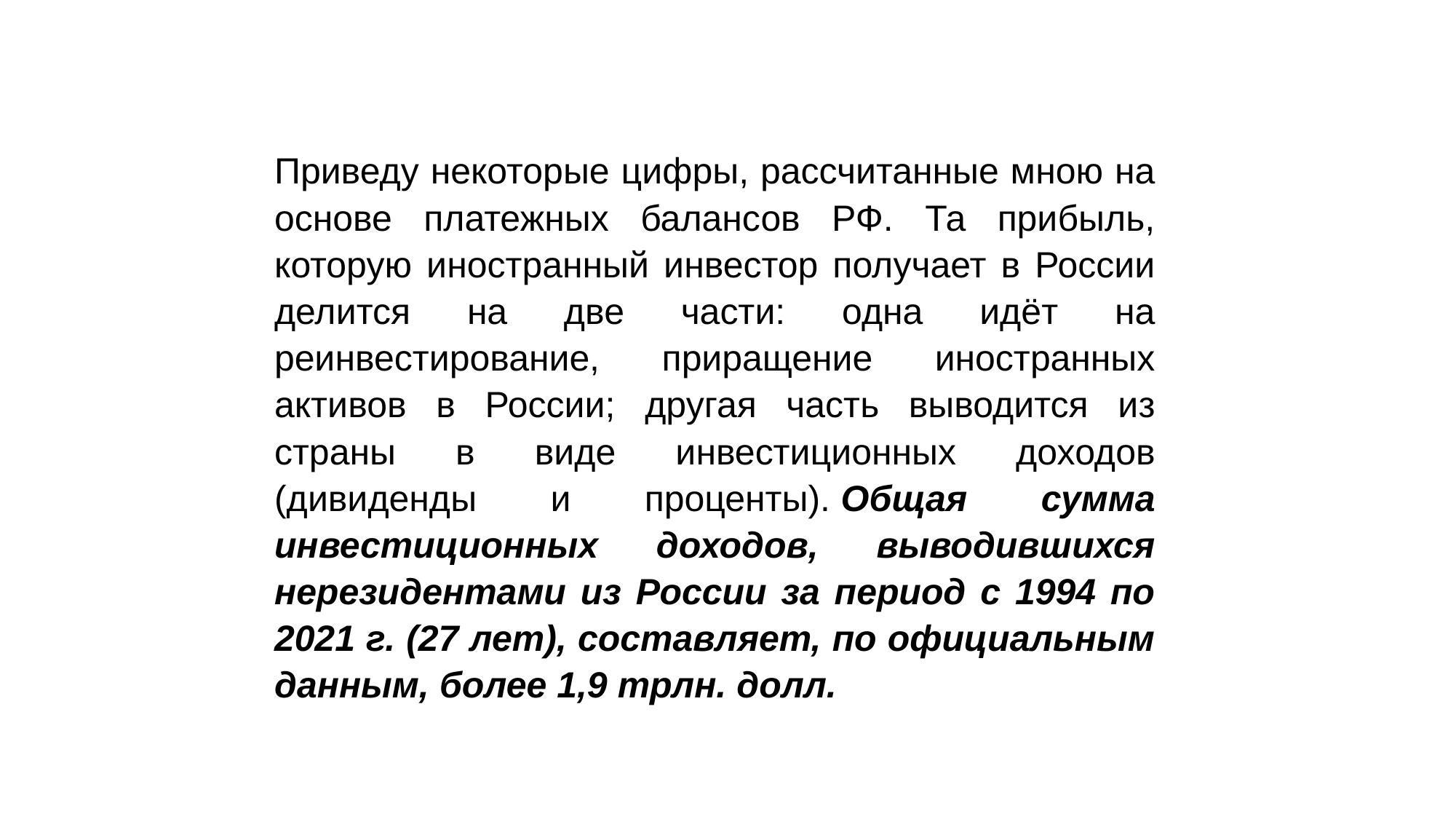

Приведу некоторые цифры, рассчитанные мною на основе платежных балансов РФ. Та прибыль, которую иностранный инвестор получает в России делится на две части: одна идёт на реинвестирование, приращение иностранных активов в России; другая часть выводится из страны в виде инвестиционных доходов (дивиденды и проценты). Общая сумма инвестиционных доходов, выводившихся нерезидентами из России за период с 1994 по 2021 г. (27 лет), составляет, по официальным данным, более 1,9 трлн. долл.